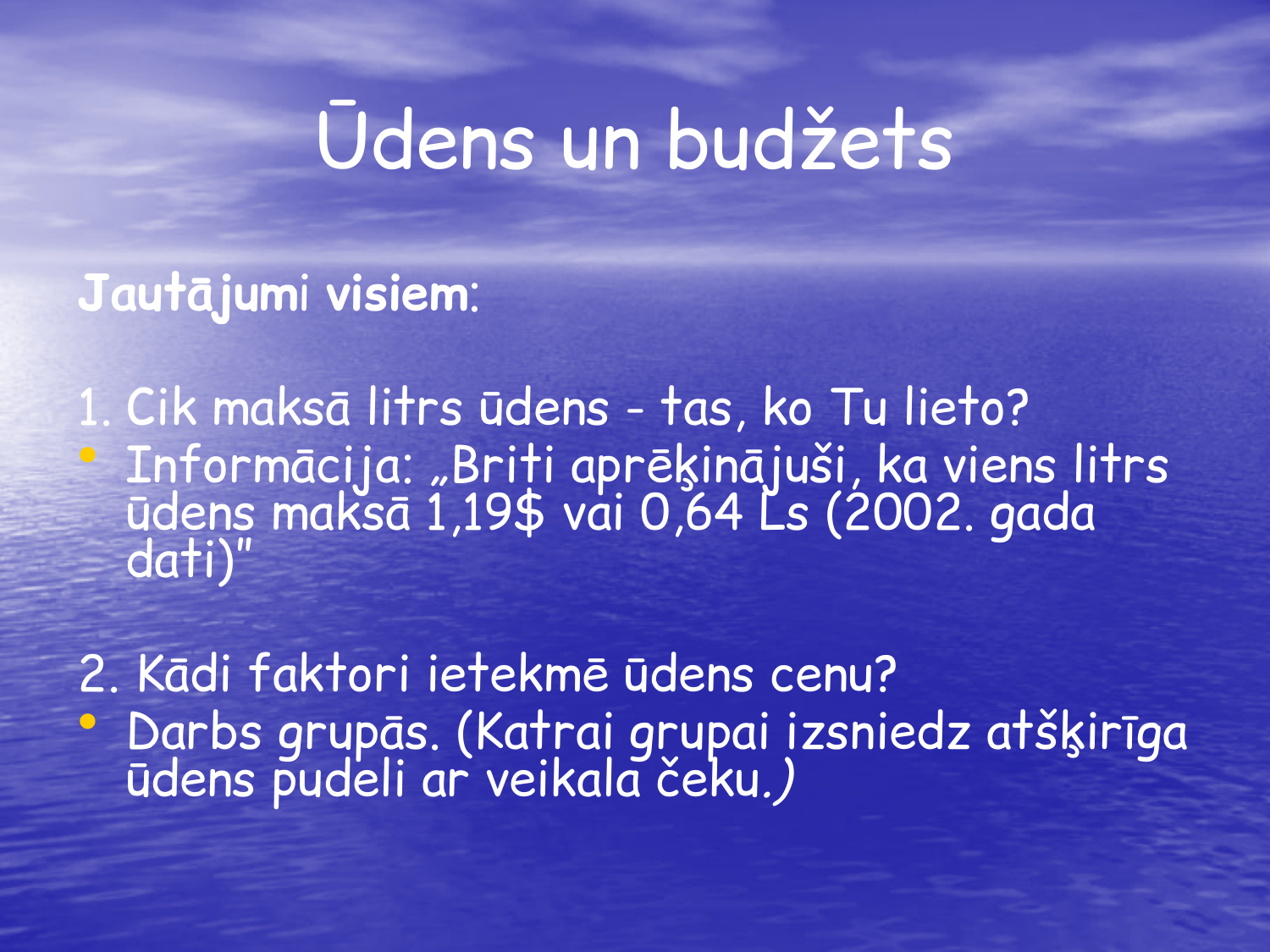

# Ūdens un budžets
Jautājumi visiem:

1. Cik maksā litrs ūdens - tas, ko Tu lieto?
Informācija: „Briti aprēķinājuši, ka viens litrs ūdens maksā 1,19$ vai 0,64 Ls (2002. gada dati)”

2. Kādi faktori ietekmē ūdens cenu?
Darbs grupās. (Katrai grupai izsniedz atšķirīga ūdens pudeli ar veikala čeku.)